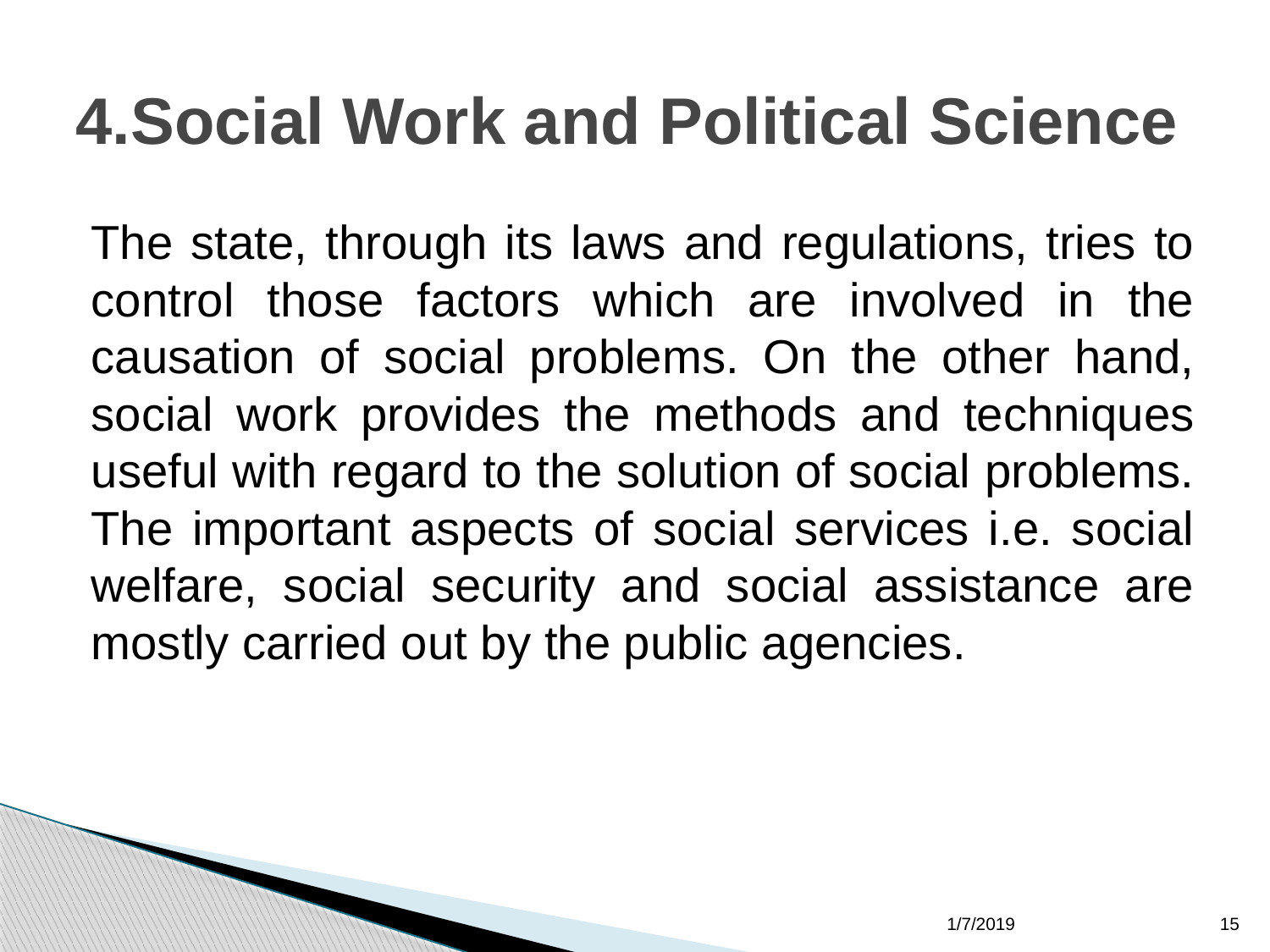

# 4.Social Work and Political Science
The state, through its laws and regulations, tries to control those factors which are involved in the causation of social problems. On the other hand, social work provides the methods and techniques useful with regard to the solution of social problems. The important aspects of social services i.e. social welfare, social security and social assistance are mostly carried out by the public agencies.
1/7/2019
15